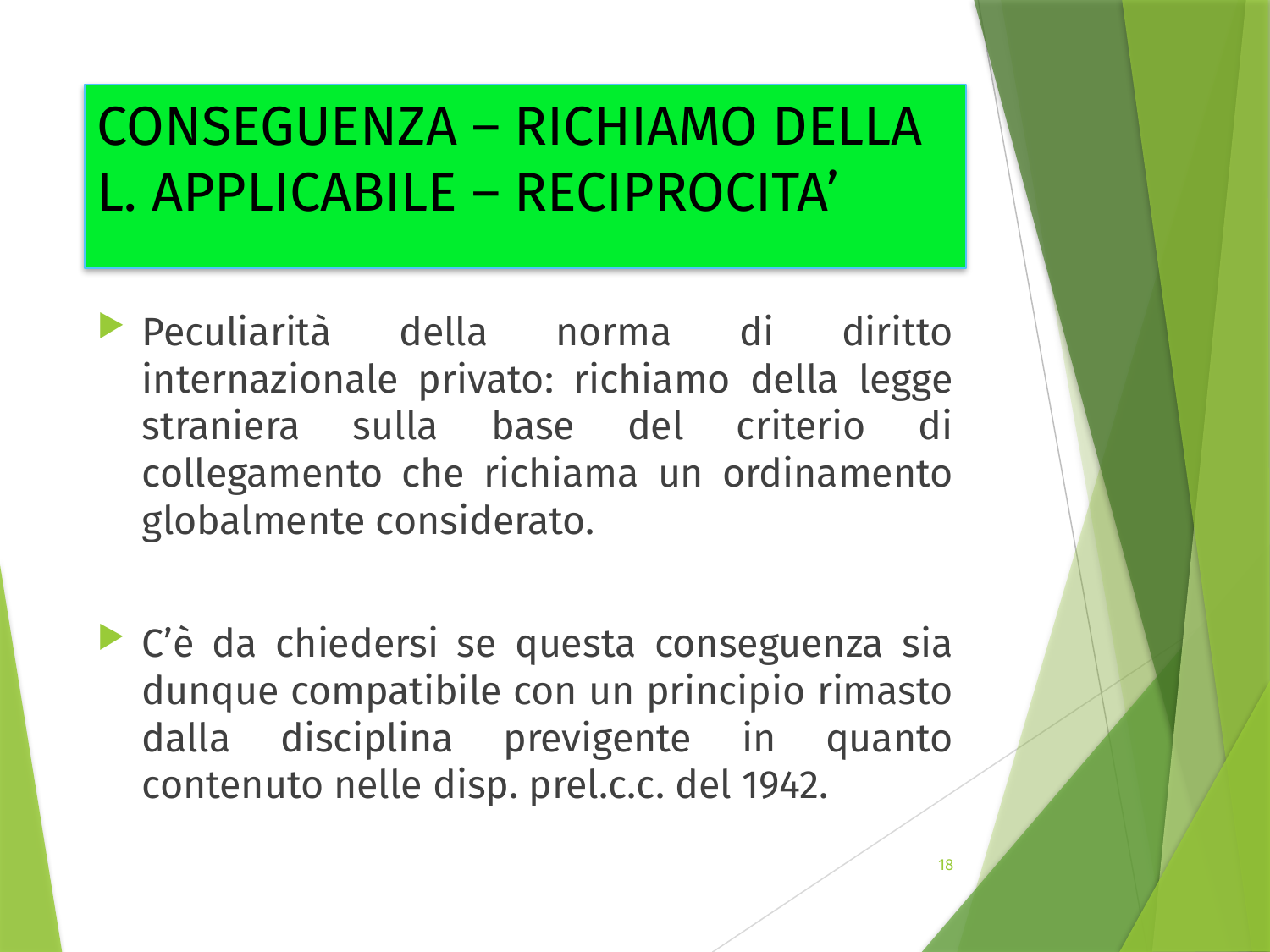

# CONSEGUENZA – RICHIAMO DELLA L. APPLICABILE – RECIPROCITA’
Peculiarità della norma di diritto internazionale privato: richiamo della legge straniera sulla base del criterio di collegamento che richiama un ordinamento globalmente considerato.

C’è da chiedersi se questa conseguenza sia dunque compatibile con un principio rimasto dalla disciplina previgente in quanto contenuto nelle disp. prel.c.c. del 1942.
18